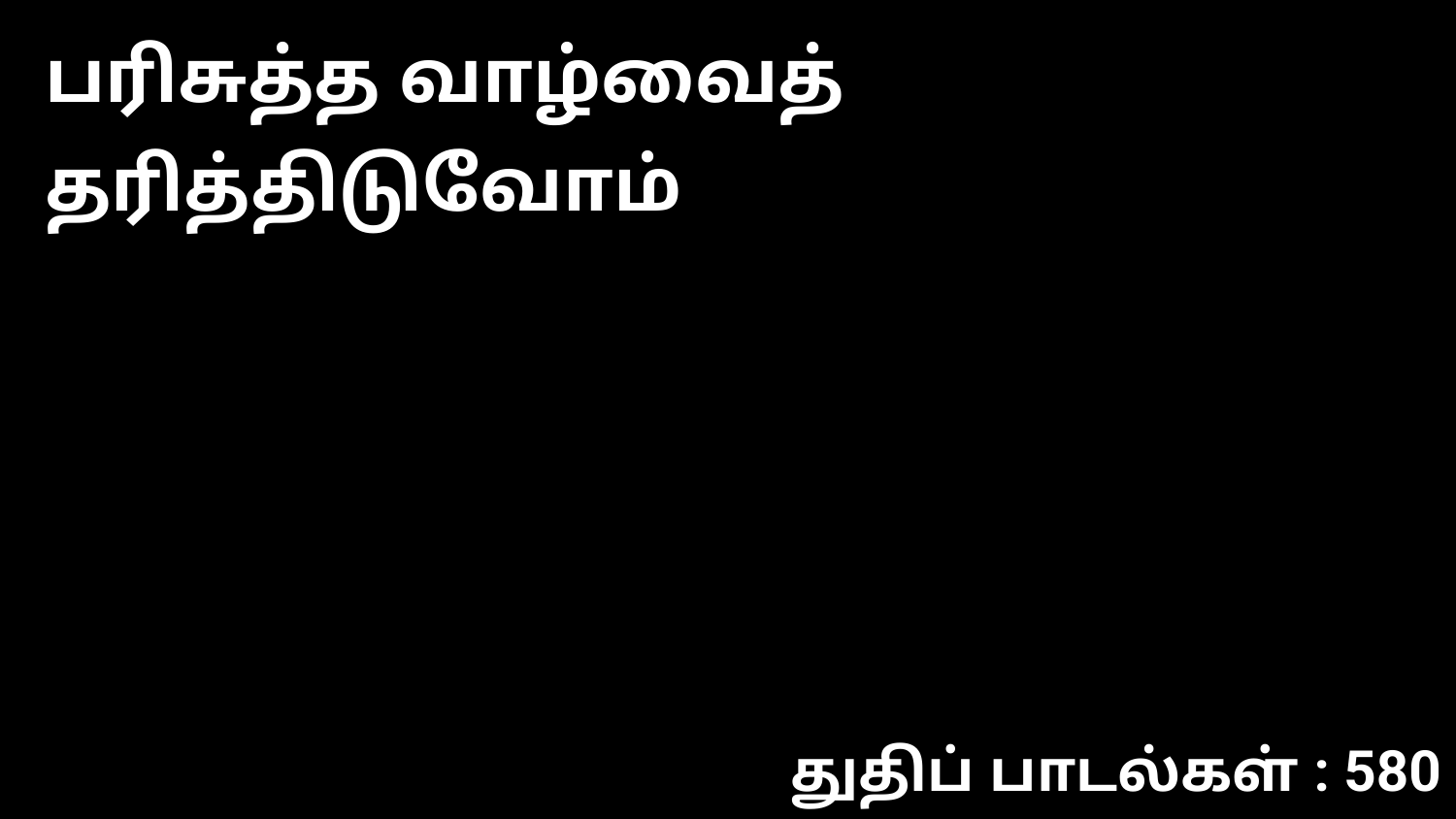

பரிசுத்த வாழ்வைத் தரித்திடுவோம்
துதிப் பாடல்கள் : 580